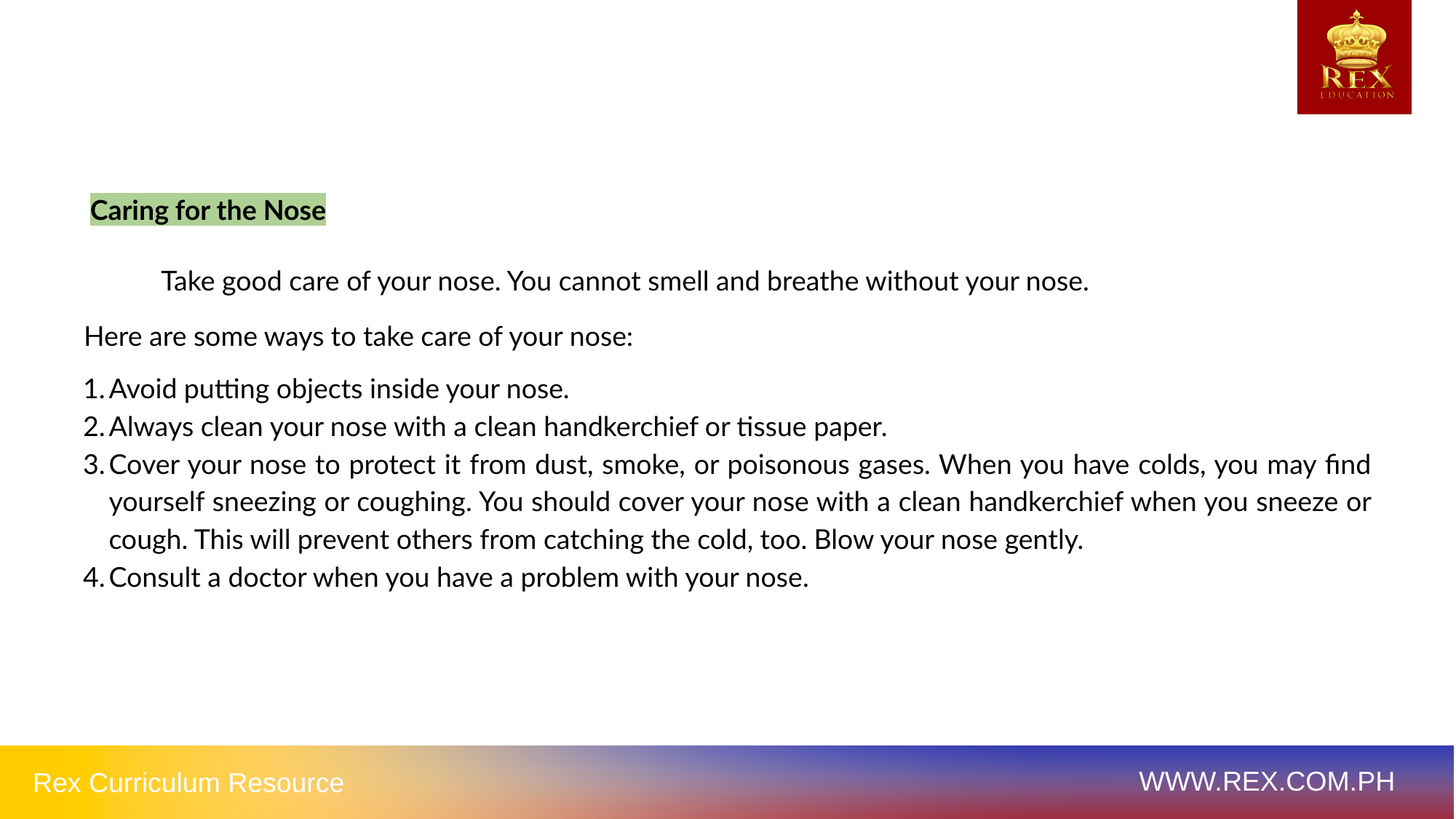

Caring for the Nose
Take good care of your nose. You cannot smell and breathe without your nose.
Here are some ways to take care of your nose:
Avoid putting objects inside your nose.
Always clean your nose with a clean handkerchief or tissue paper.
Cover your nose to protect it from dust, smoke, or poisonous gases. When you have colds, you may find yourself sneezing or coughing. You should cover your nose with a clean handkerchief when you sneeze or cough. This will prevent others from catching the cold, too. Blow your nose gently.
Consult a doctor when you have a problem with your nose.